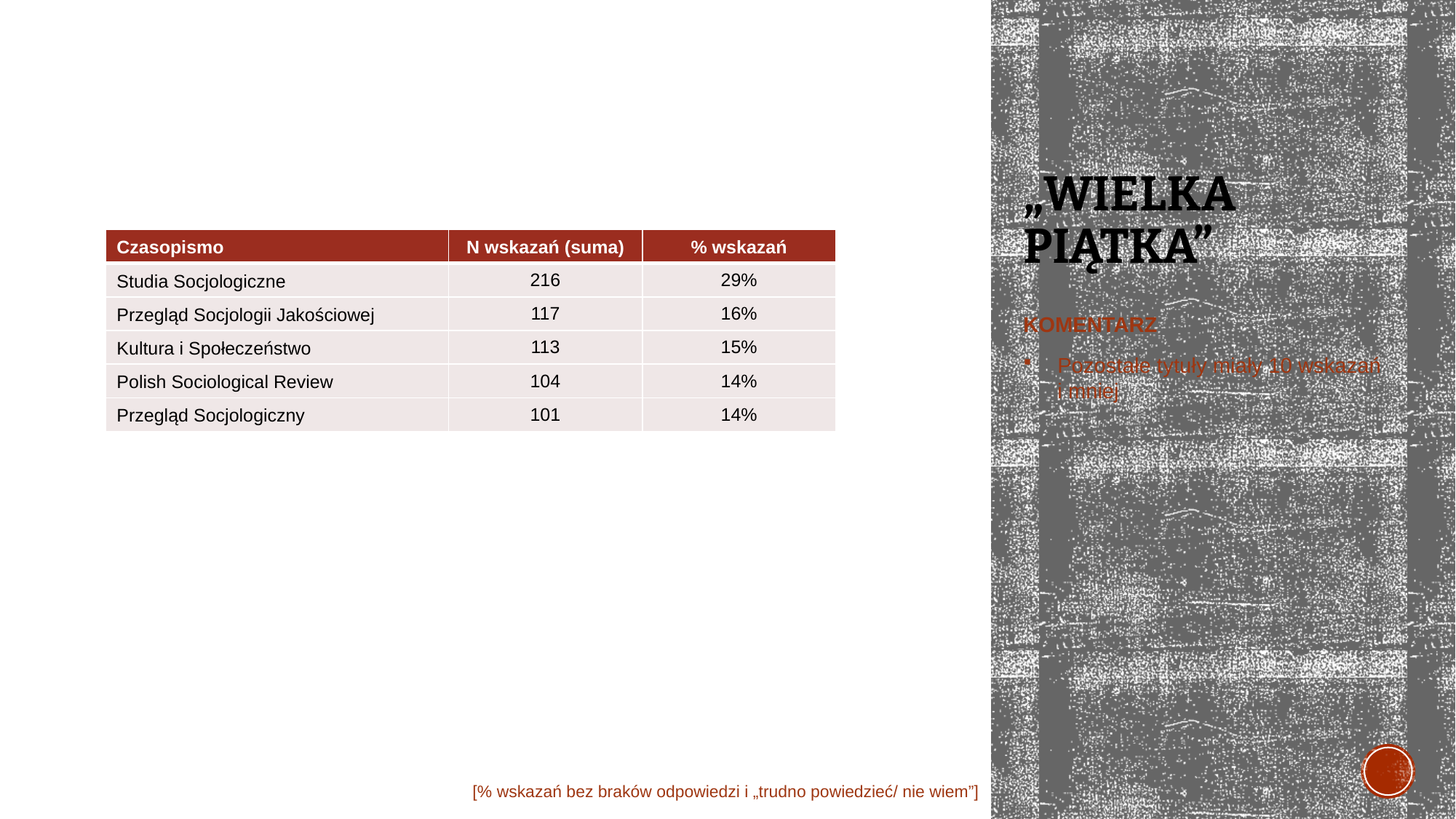

# „wielka piątka”
| Czasopismo | N wskazań (suma) | % wskazań |
| --- | --- | --- |
| Studia Socjologiczne | 216 | 29% |
| Przegląd Socjologii Jakościowej | 117 | 16% |
| Kultura i Społeczeństwo | 113 | 15% |
| Polish Sociological Review | 104 | 14% |
| Przegląd Socjologiczny | 101 | 14% |
KOMENTARZ
Pozostałe tytuły miały 10 wskazań
i mniej

[% wskazań bez braków odpowiedzi i „trudno powiedzieć/ nie wiem”]